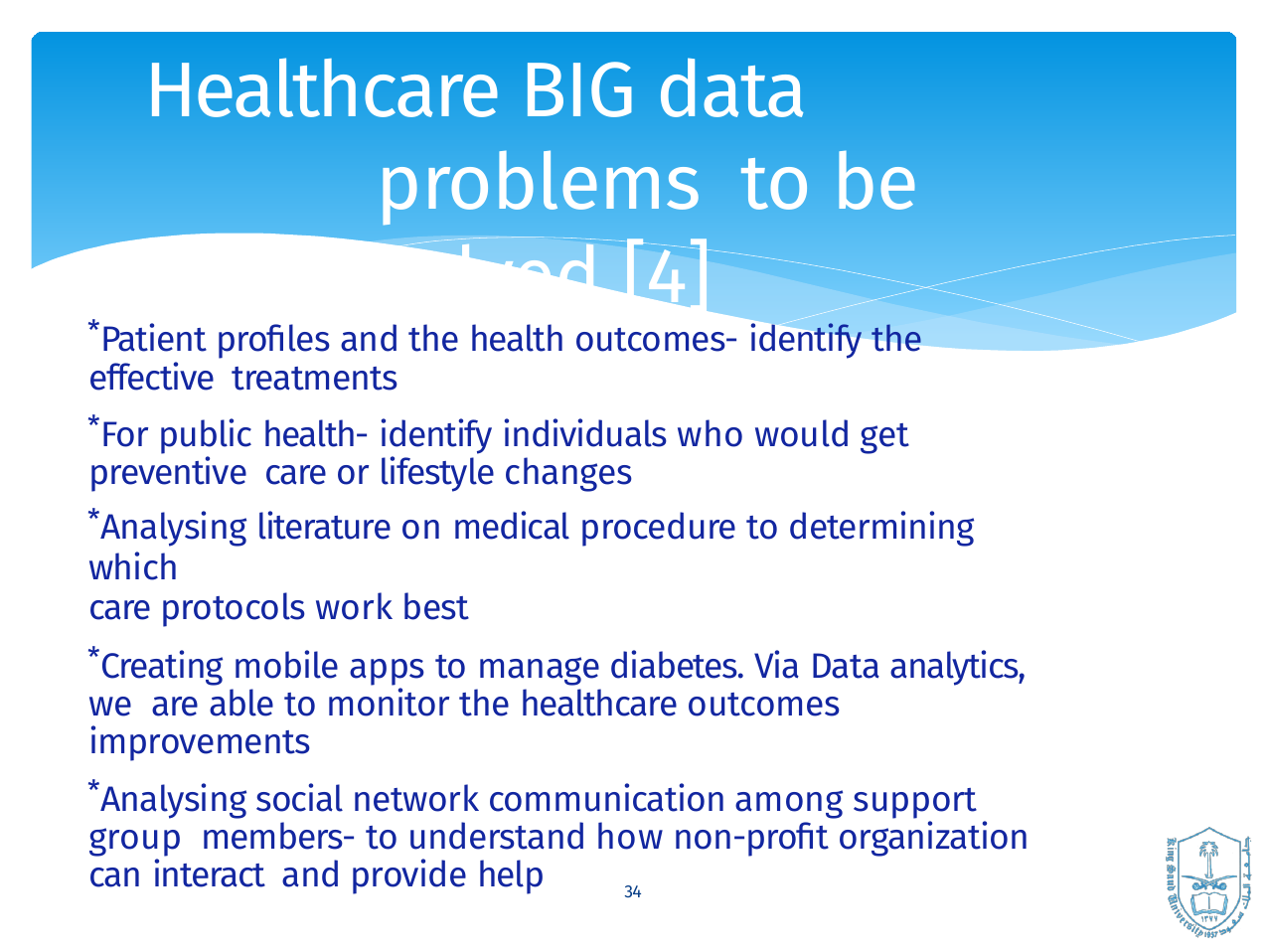

# Healthcare BIG data problems  to be solved [4]
Patient profiles and the health outcomes- identify the effective  treatments
For public health- identify individuals who would get preventive  care or lifestyle changes
Analysing literature on medical procedure to determining which
care protocols work best
Creating mobile apps to manage diabetes. Via Data analytics, we  are able to monitor the healthcare outcomes improvements
Analysing social network communication among support group  members- to understand how non-profit organization can interact  and provide help
34